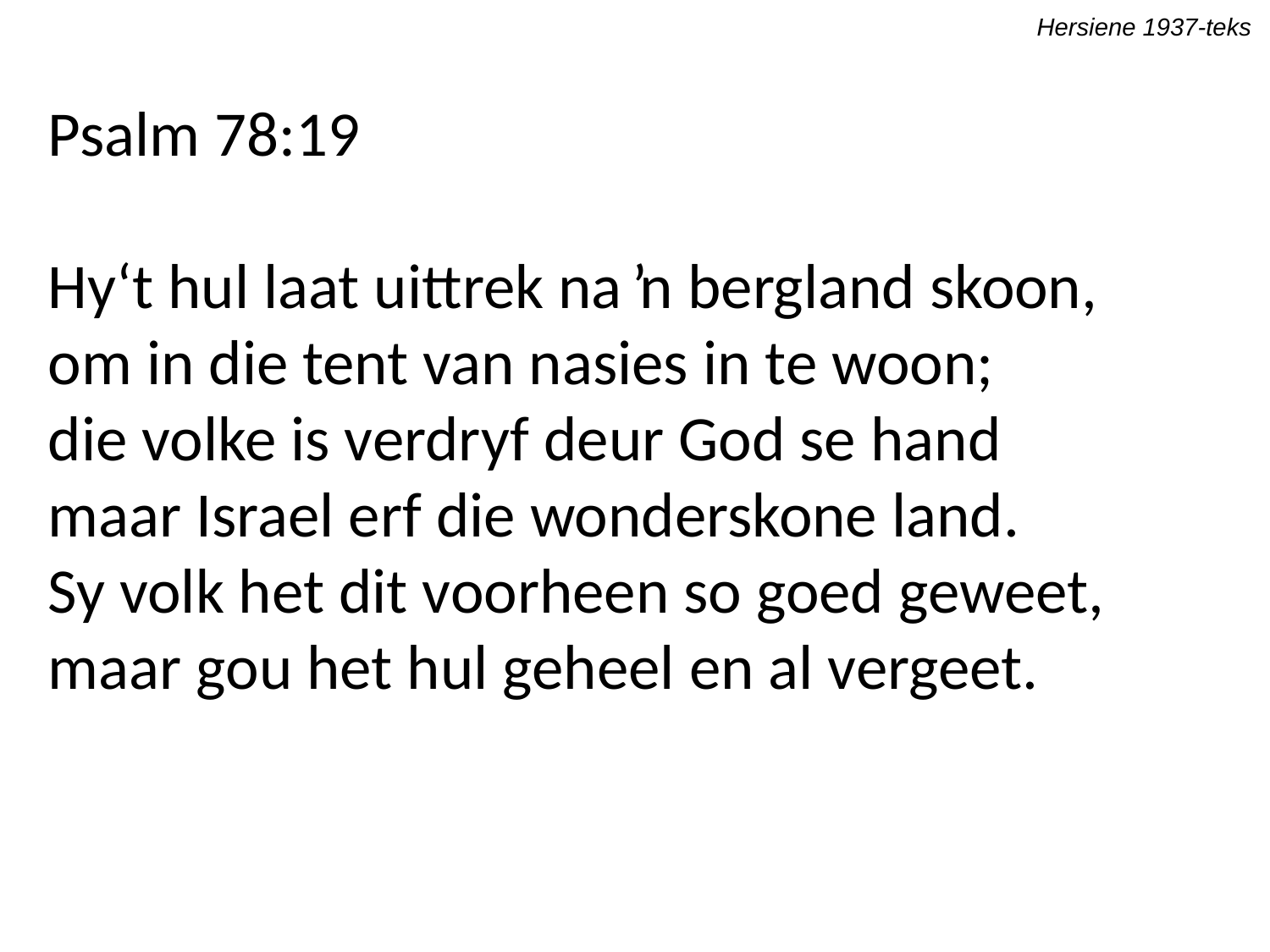

Hersiene 1937-teks
Psalm 78:19

Hy‘t hul laat uittrek na ŉ bergland skoon,
om in die tent van nasies in te woon;
die volke is verdryf deur God se hand
maar Israel erf die wonderskone land.
Sy volk het dit voorheen so goed geweet,
maar gou het hul geheel en al vergeet.